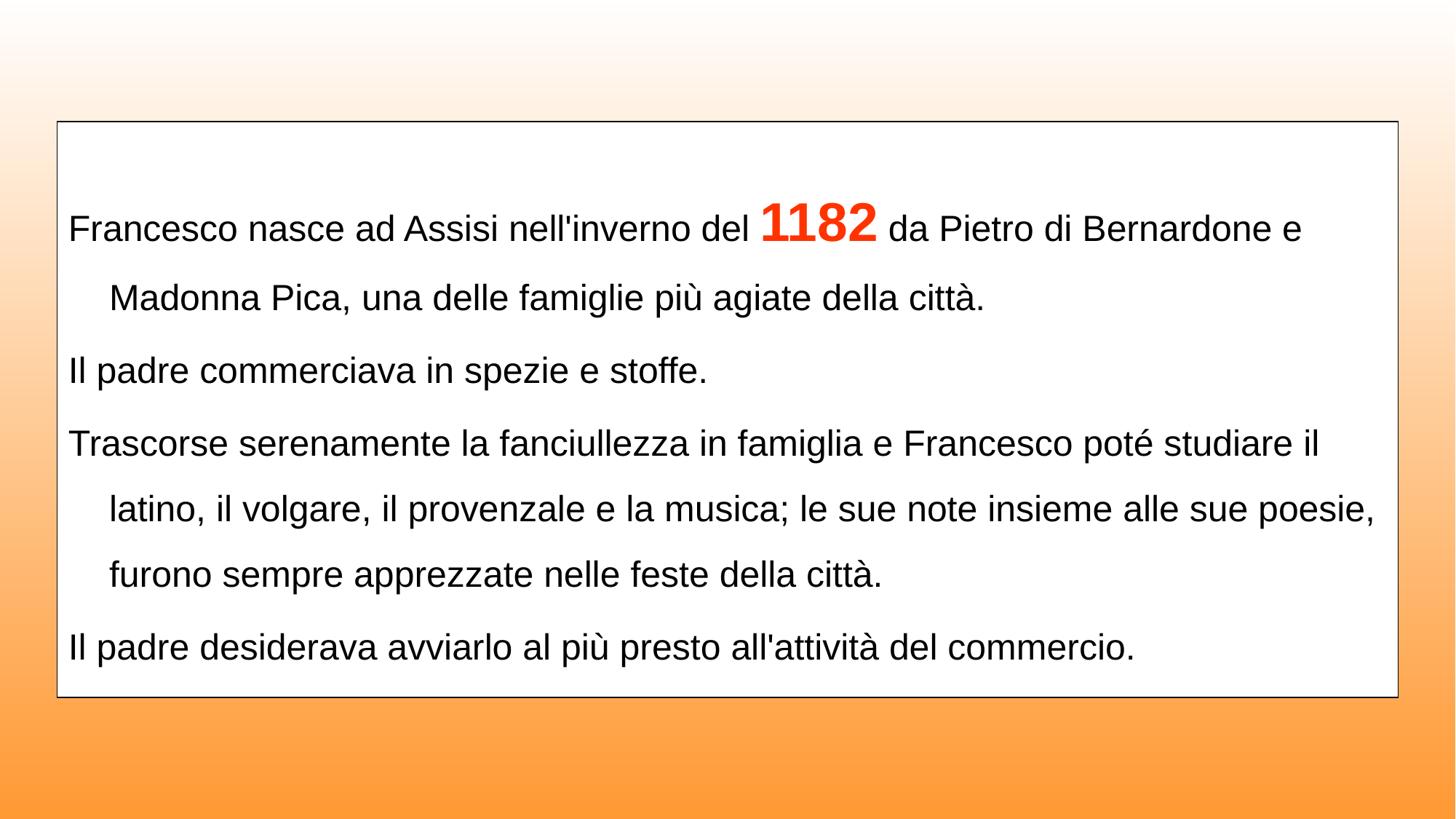

Francesco nasce ad Assisi nell'inverno del 1182 da Pietro di Bernardone e Madonna Pica, una delle famiglie più agiate della città.
Il padre commerciava in spezie e stoffe.
Trascorse serenamente la fanciullezza in famiglia e Francesco poté studiare il latino, il volgare, il provenzale e la musica; le sue note insieme alle sue poesie, furono sempre apprezzate nelle feste della città.
Il padre desiderava avviarlo al più presto all'attività del commercio.